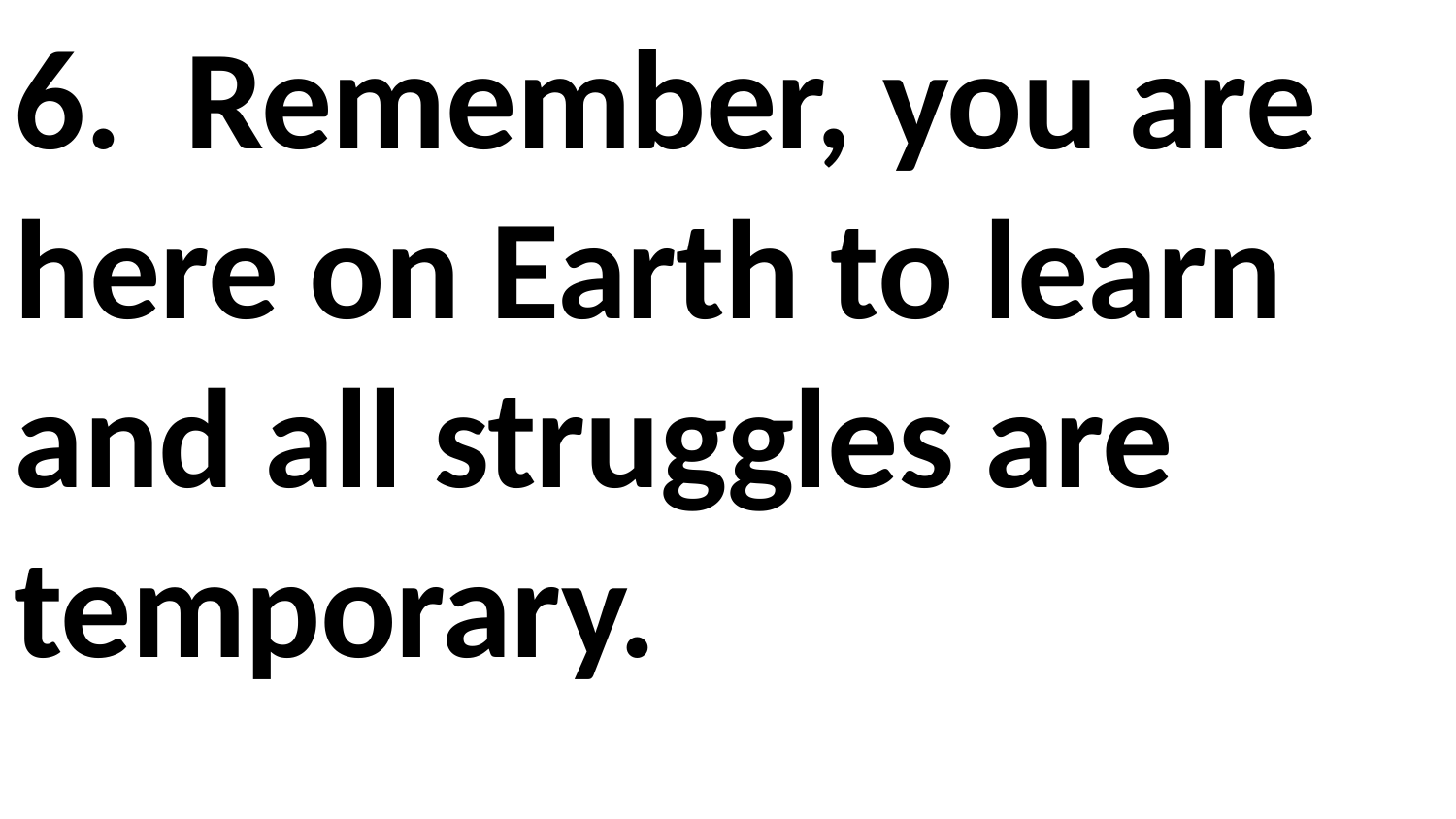

6.  Remember, you are here on Earth to learn and all struggles are temporary.